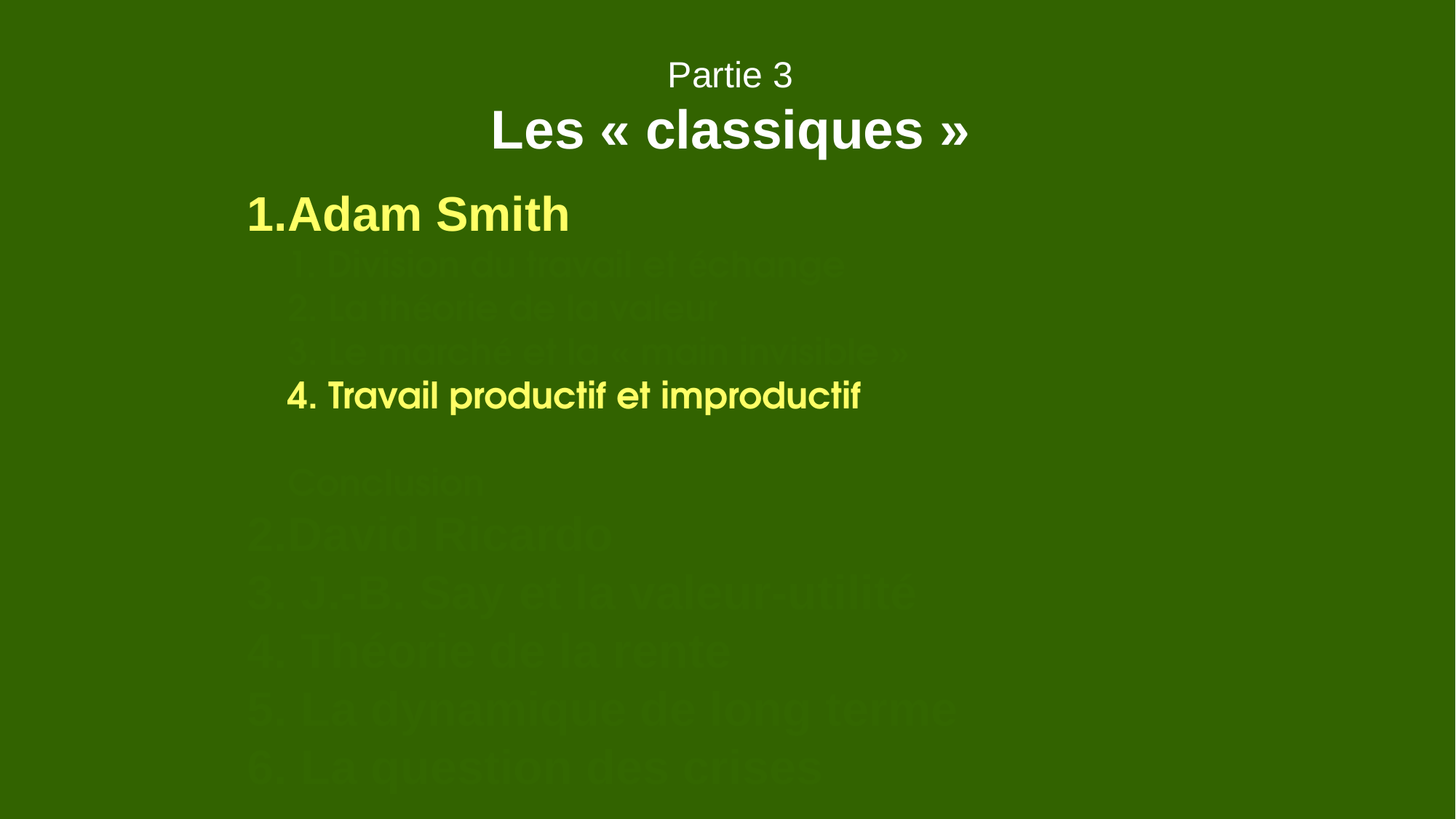

Partie 3
Les « classiques »

Adam Smith
1. Division du travail et échange
2. La théorie de la valeur
3. Le marché et la « main invisible »
4. Travail productif et improductif
    5. Croissance et épargne
    Conclusion
David Ricardo
3. J.-B. Say et la valeur-utilité
4. Théorie de la rente
5. La dynamique de long terme
6. La question des crises